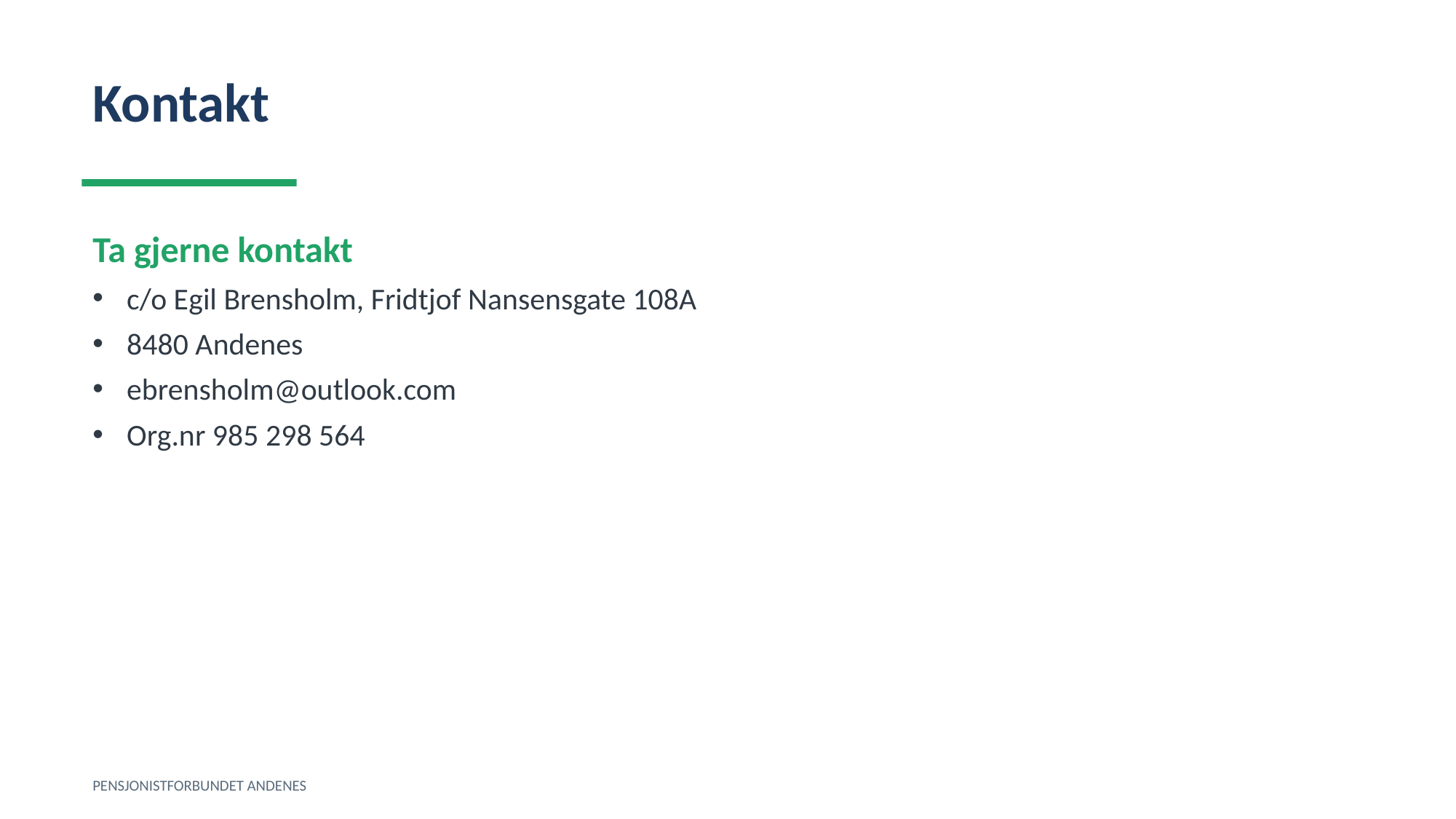

Kontakt

Ta gjerne kontakt
c/o Egil Brensholm, Fridtjof Nansensgate 108A
8480 Andenes
ebrensholm@outlook.com
Org.nr 985 298 564
PENSJONISTFORBUNDET ANDENES